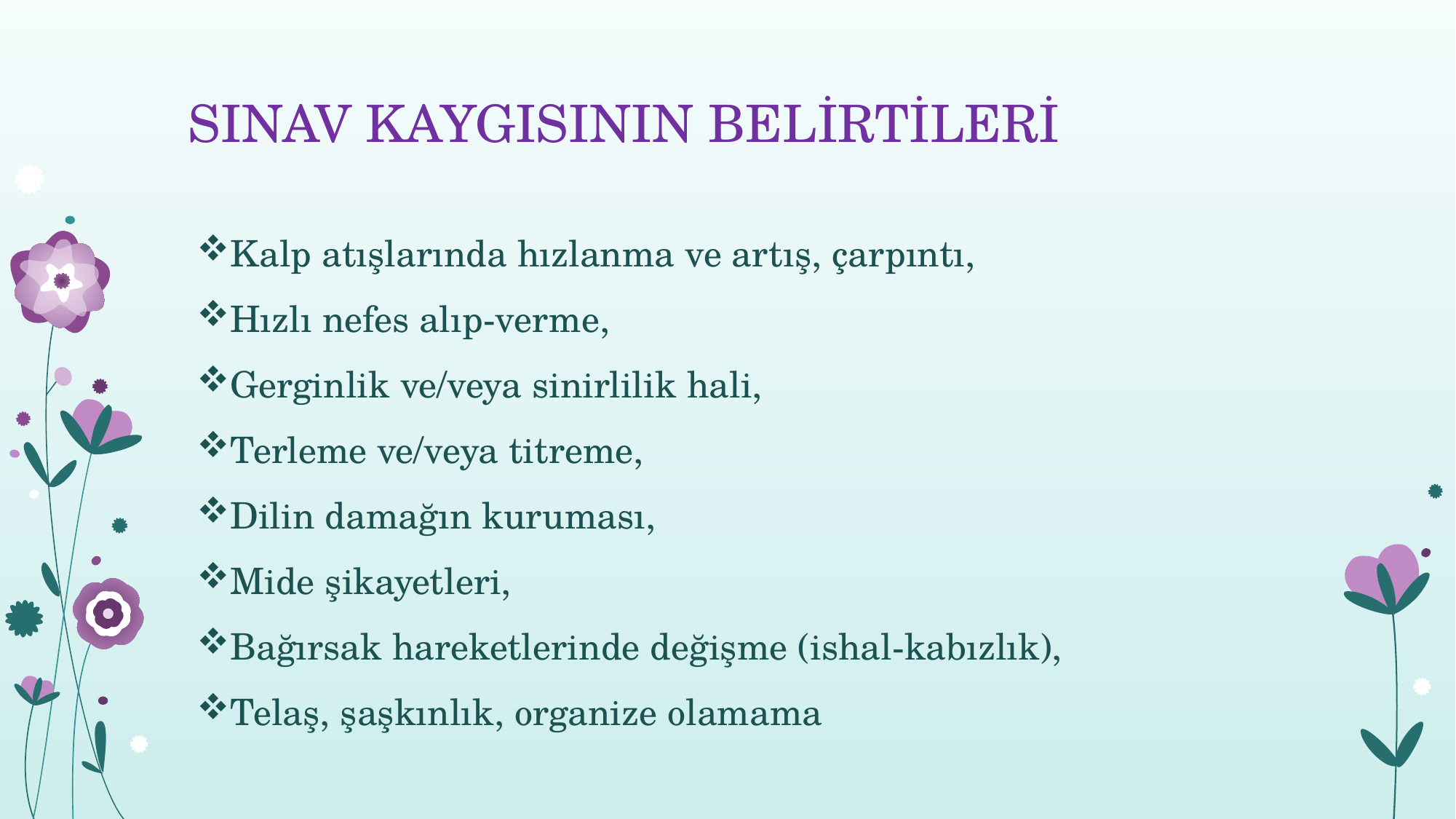

# SINAV KAYGISININ BELİRTİLERİ
Kalp atışlarında hızlanma ve artış, çarpıntı,
Hızlı nefes alıp-verme,
Gerginlik ve/veya sinirlilik hali,
Terleme ve/veya titreme,
Dilin damağın kuruması,
Mide şikayetleri,
Bağırsak hareketlerinde değişme (ishal-kabızlık),
Telaş, şaşkınlık, organize olamama